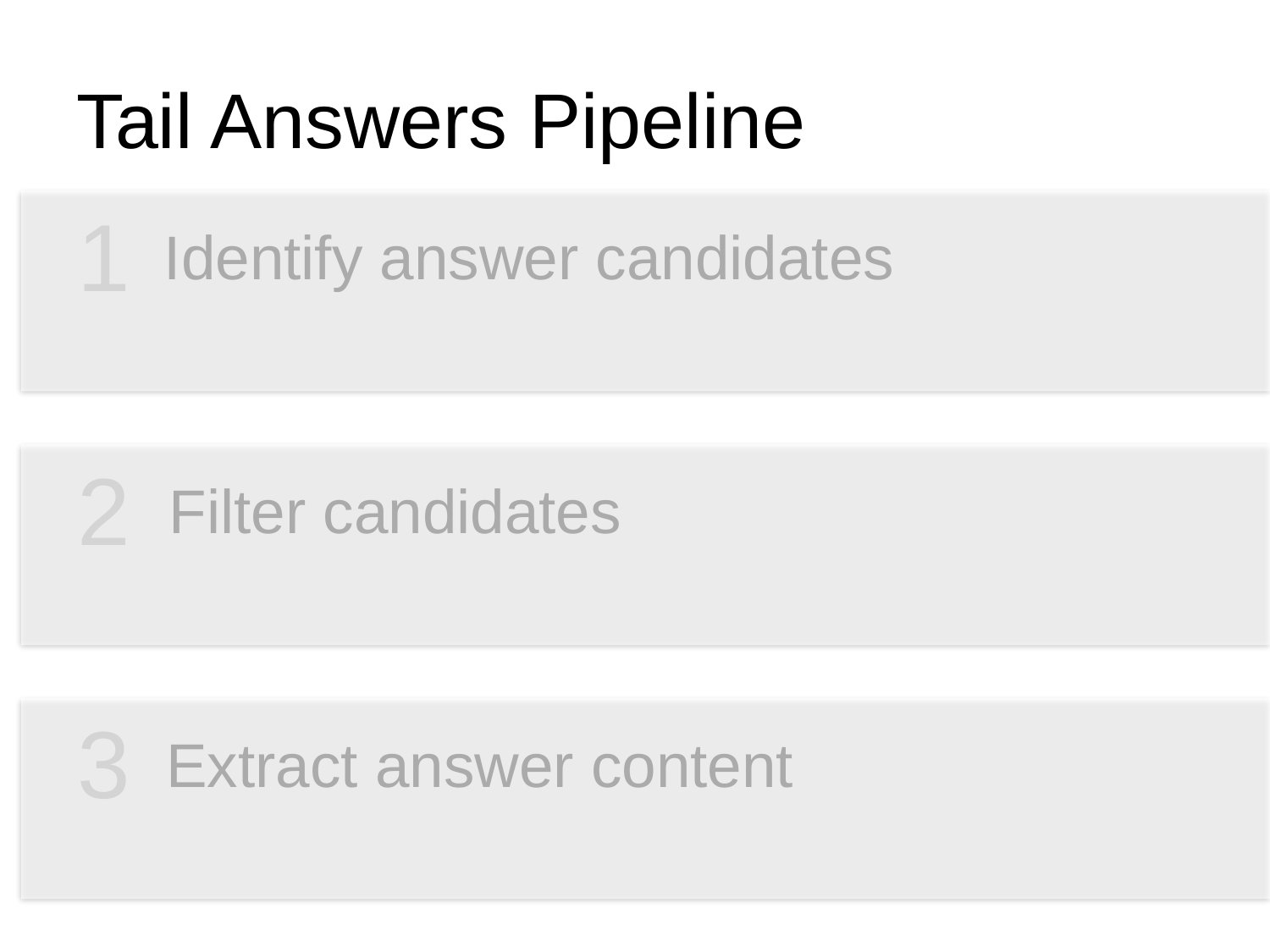

# Tail Answers Pipeline

1
Identify answer candidates

2
Filter candidates
3

Extract answer content